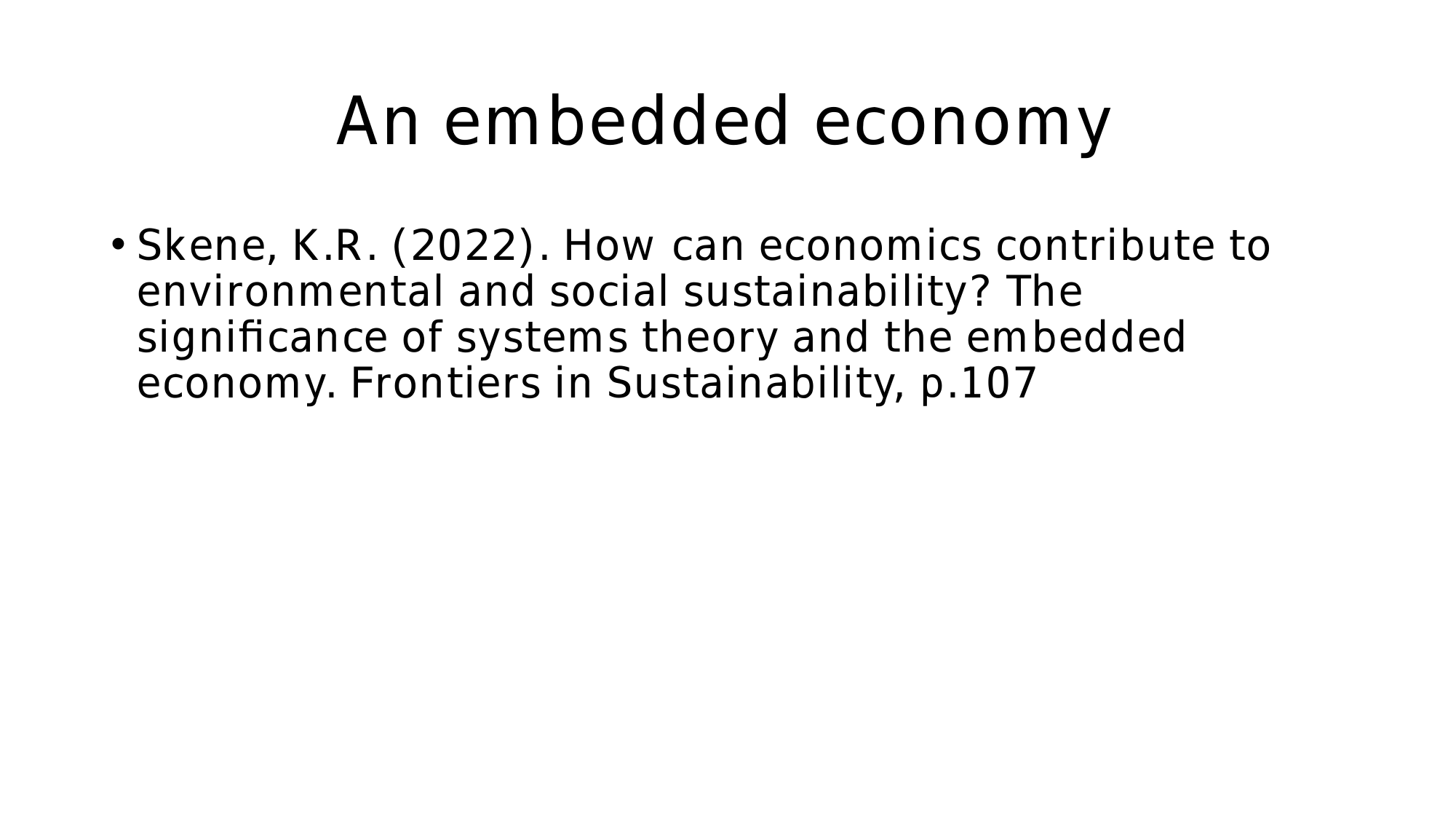

# An embedded economy
Skene, K.R. (2022). How can economics contribute to environmental and social sustainability? The significance of systems theory and the embedded economy. Frontiers in Sustainability, p.107